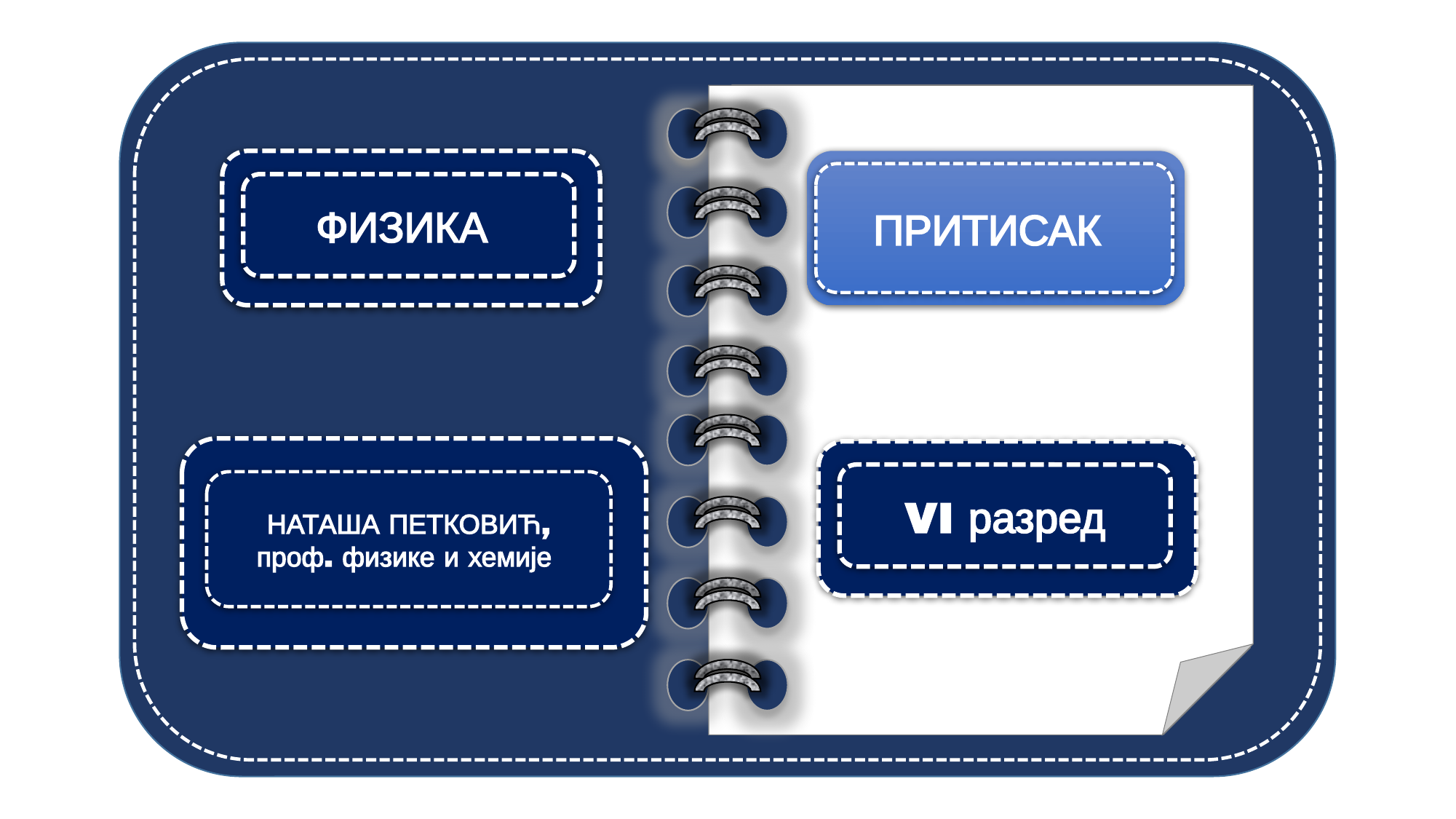

КОРАК 1.

ФИЗИКА

ПРИТИСАК

КОРАК 2.

КОРАК 3.

КОРАК 4.

КОРАК 5.

НАТАША ПЕТКОВИЋ,
проф. физике и хемије

VI разред

КОРАК 6.

КОРАК 7.

КОРАК 8.